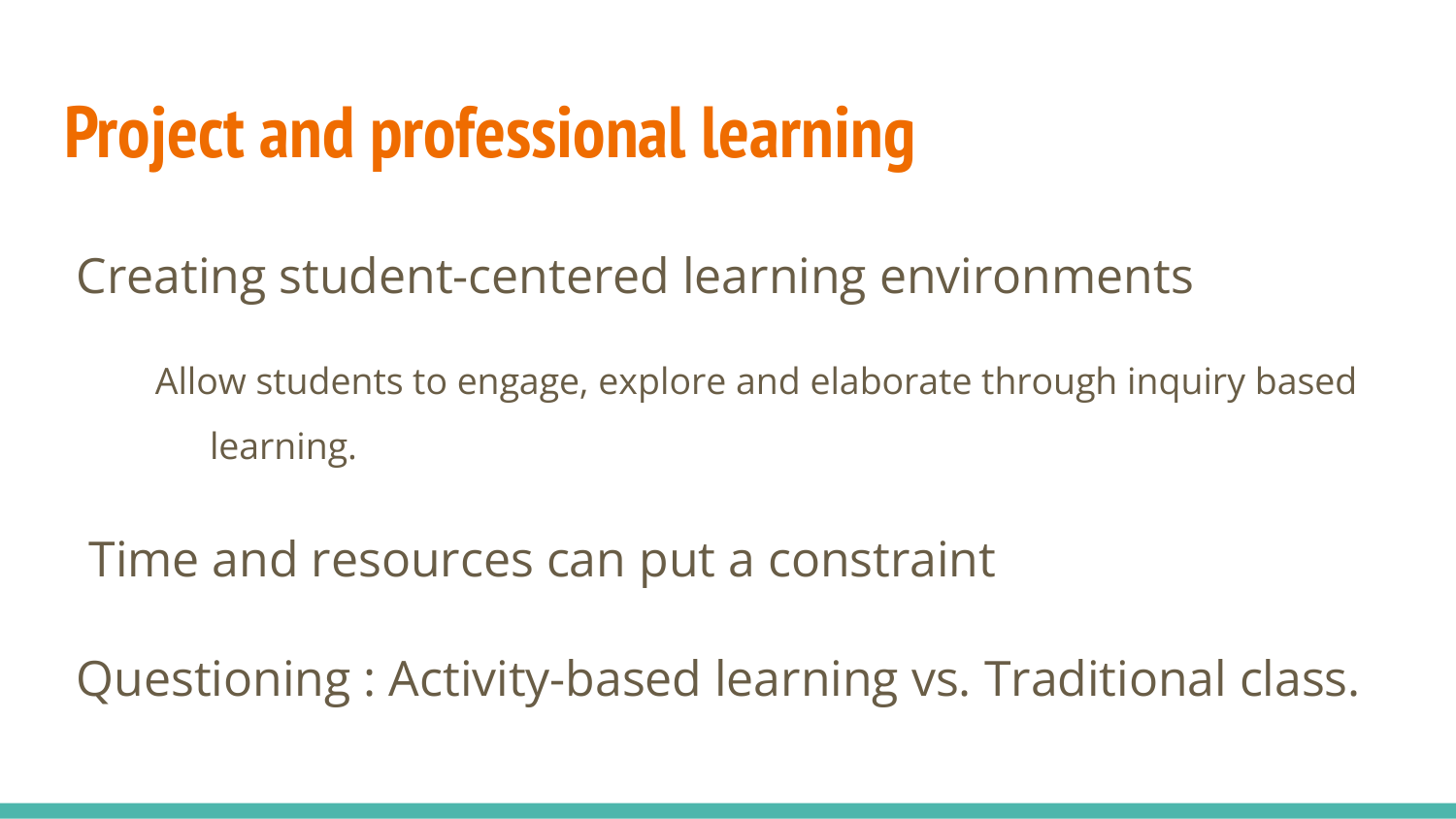

# Project and professional learning
Creating student-centered learning environments
Allow students to engage, explore and elaborate through inquiry based learning.
 Time and resources can put a constraint
Questioning : Activity-based learning vs. Traditional class.